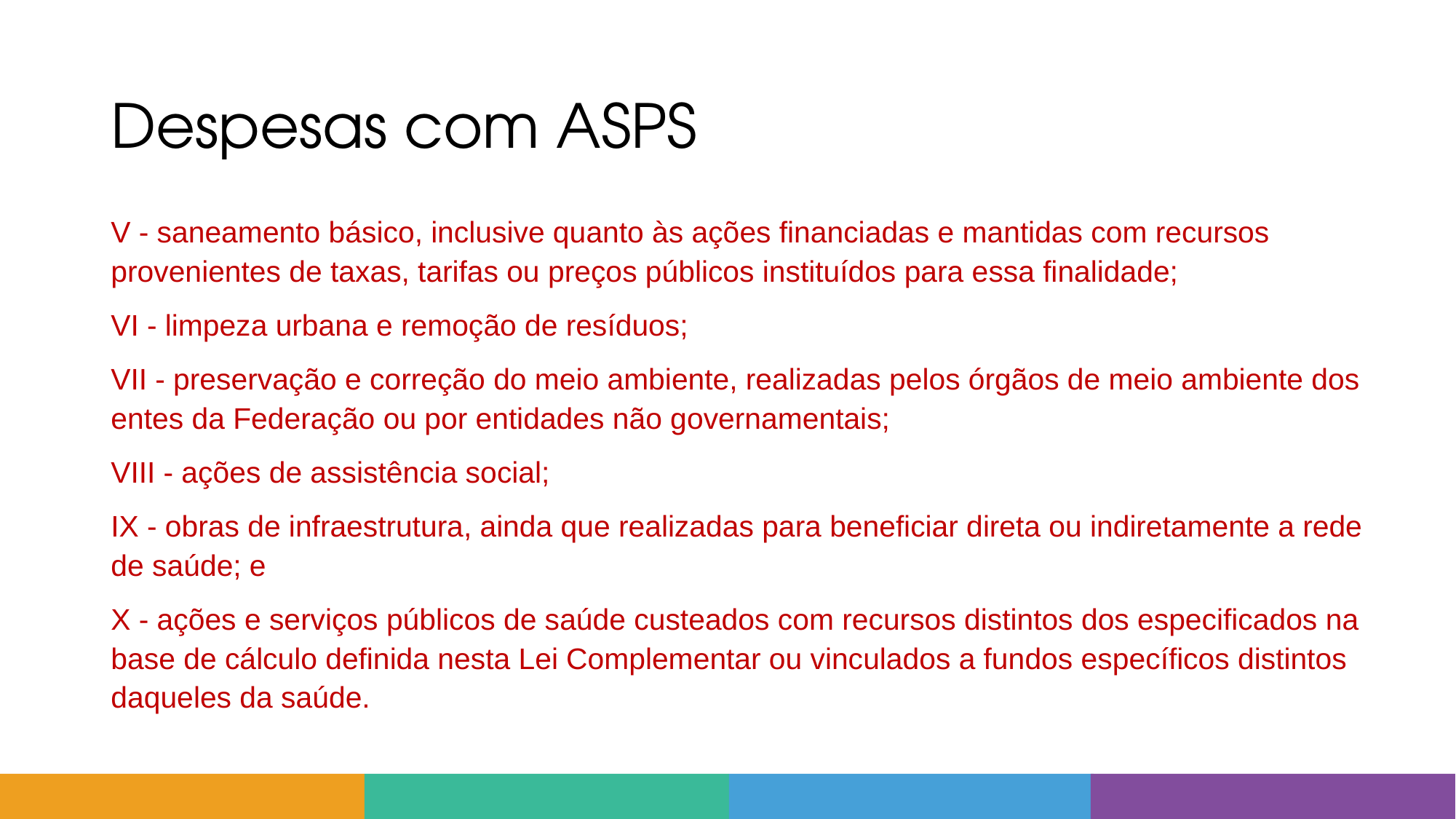

# Despesas com ASPS
V - saneamento básico, inclusive quanto às ações financiadas e mantidas com recursos provenientes de taxas, tarifas ou preços públicos instituídos para essa finalidade;
VI - limpeza urbana e remoção de resíduos;
VII - preservação e correção do meio ambiente, realizadas pelos órgãos de meio ambiente dos entes da Federação ou por entidades não governamentais;
VIII - ações de assistência social;
IX - obras de infraestrutura, ainda que realizadas para beneficiar direta ou indiretamente a rede de saúde; e
X - ações e serviços públicos de saúde custeados com recursos distintos dos especificados na base de cálculo definida nesta Lei Complementar ou vinculados a fundos específicos distintos daqueles da saúde.